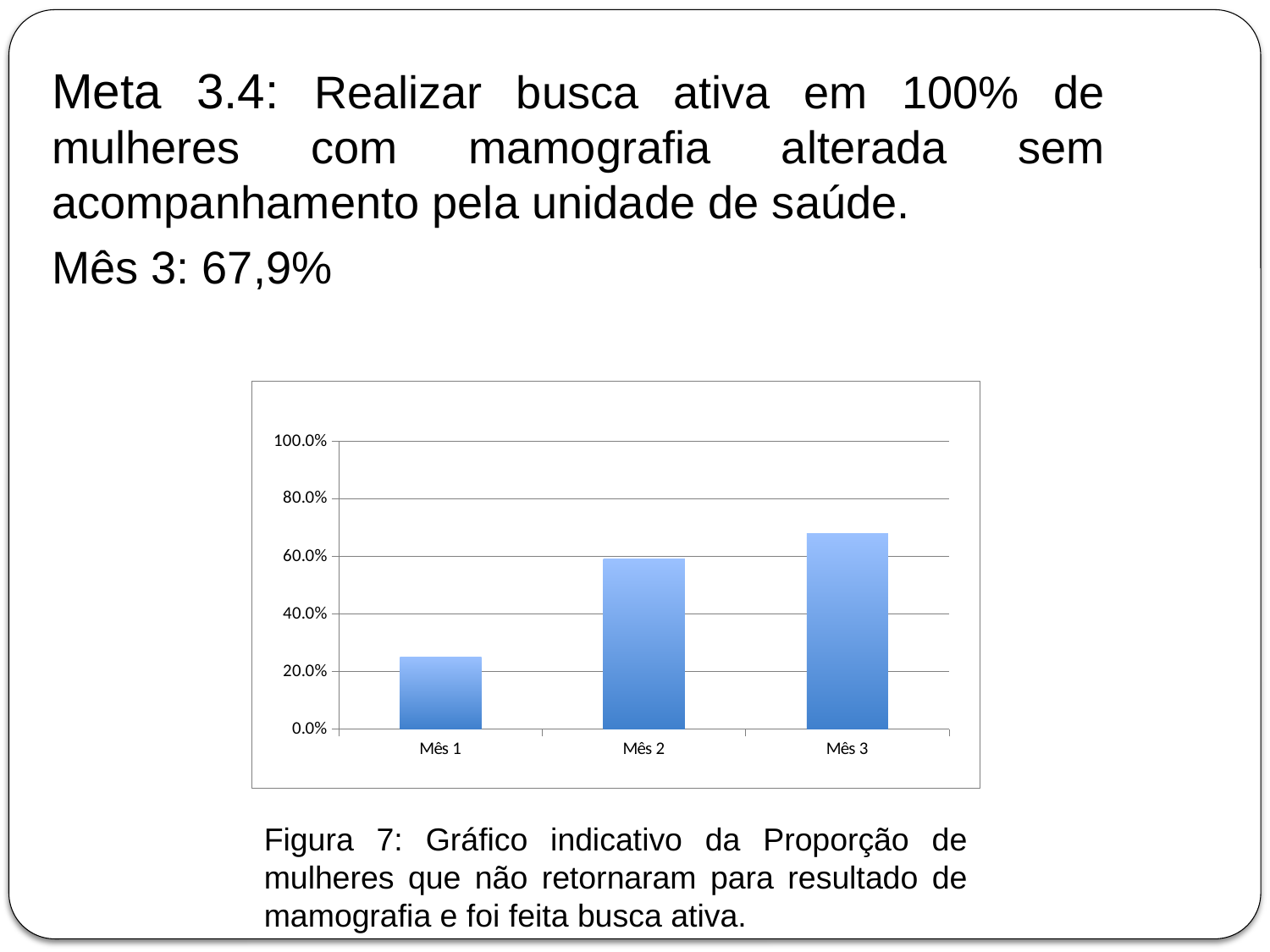

Meta 3.4: Realizar busca ativa em 100% de mulheres com mamografia alterada sem acompanhamento pela unidade de saúde.
Mês 3: 67,9%

### Chart

| Category | Proporção de mulheres que não retornaram para resultado de mamografia e e foi feita busca ativa |
|---|---|
| Mês 1 | 0.25 |
| Mês 2 | 0.590909090909091 |
| Mês 3 | 0.678571428571431 |
Figura 7: Gráfico indicativo da Proporção de mulheres que não retornaram para resultado de mamografia e foi feita busca ativa.